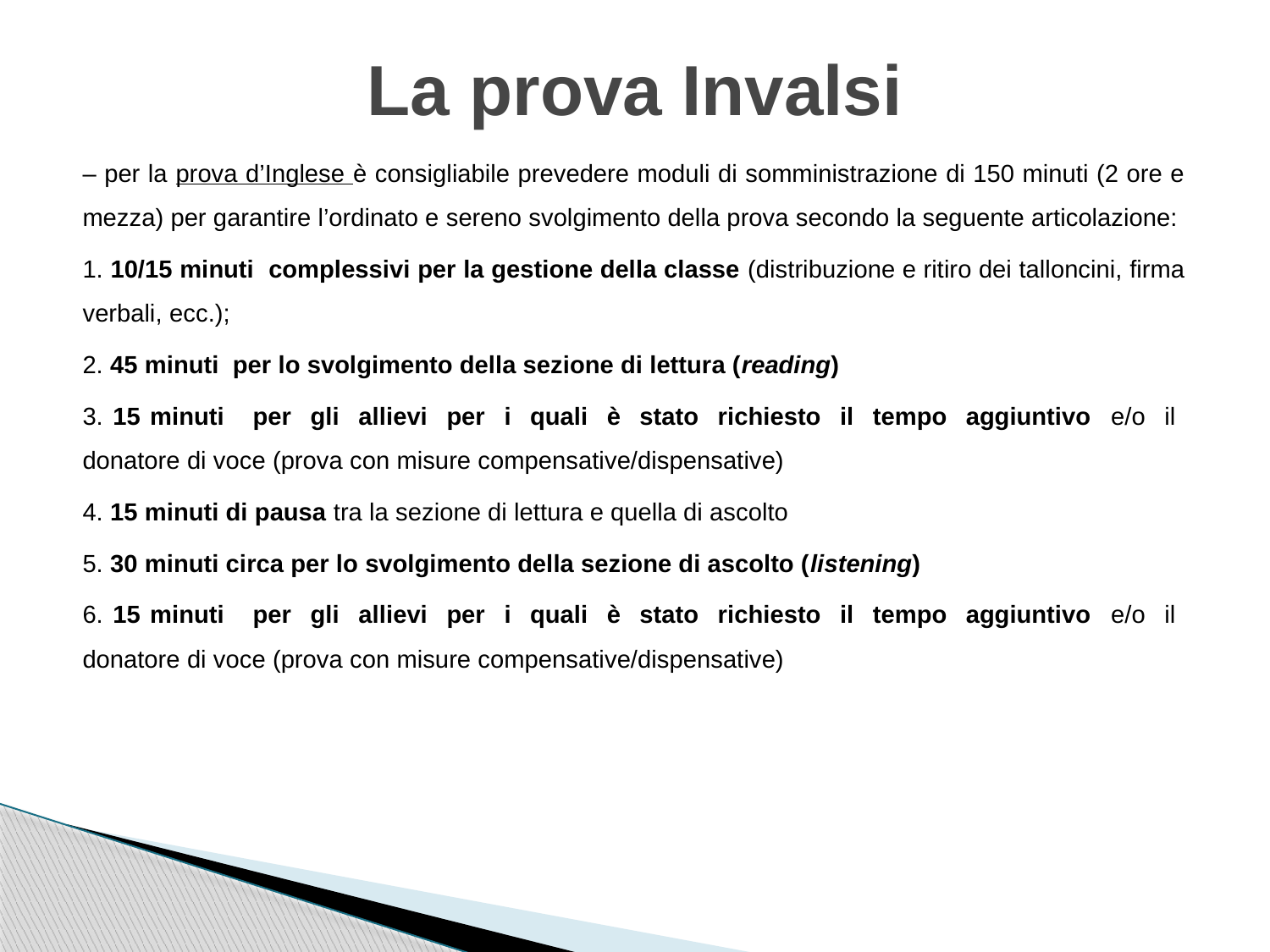

# La prova Invalsi
– per la prova d’Inglese è consigliabile prevedere moduli di somministrazione di 150 minuti (2 ore e mezza) per garantire l’ordinato e sereno svolgimento della prova secondo la seguente articolazione:
1. 10/15 minuti  complessivi per la gestione della classe (distribuzione e ritiro dei talloncini, firma verbali, ecc.);
2. 45 minuti  per lo svolgimento della sezione di lettura (reading)
3. 15 minuti   per  gli  allievi  per  i  quali  è  stato  richiesto  il  tempo  aggiuntivo  e/o  il  donatore di voce (prova con misure compensative/dispensative)
4. 15 minuti di pausa tra la sezione di lettura e quella di ascolto
5. 30 minuti circa per lo svolgimento della sezione di ascolto (listening)
6. 15 minuti   per  gli  allievi  per  i  quali  è  stato  richiesto  il  tempo  aggiuntivo  e/o  il  donatore di voce (prova con misure compensative/dispensative)